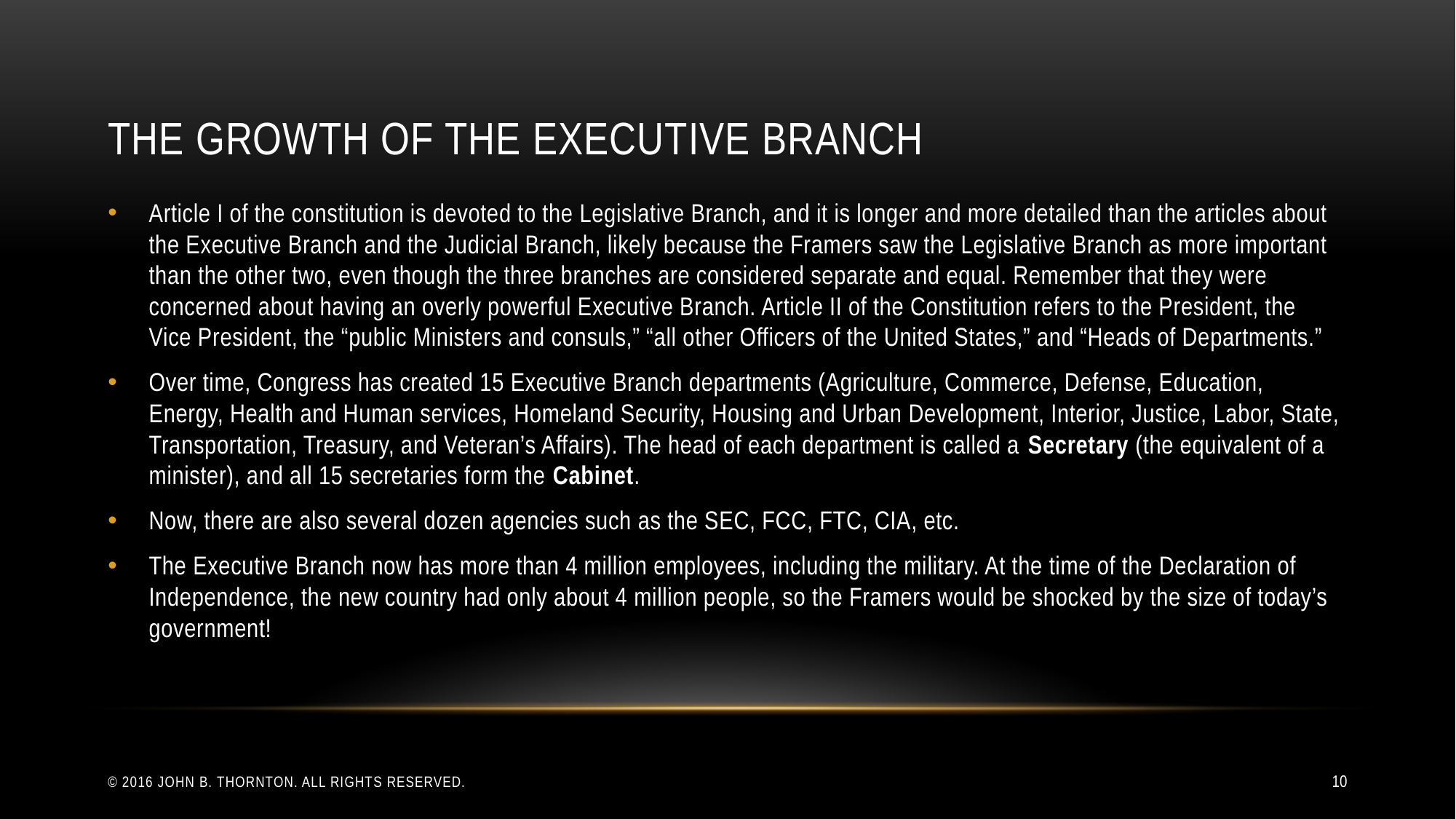

# The growth of the executive branch
Article I of the constitution is devoted to the Legislative Branch, and it is longer and more detailed than the articles about the Executive Branch and the Judicial Branch, likely because the Framers saw the Legislative Branch as more important than the other two, even though the three branches are considered separate and equal. Remember that they were concerned about having an overly powerful Executive Branch. Article II of the Constitution refers to the President, the Vice President, the “public Ministers and consuls,” “all other Officers of the United States,” and “Heads of Departments.”
Over time, Congress has created 15 Executive Branch departments (Agriculture, Commerce, Defense, Education, Energy, Health and Human services, Homeland Security, Housing and Urban Development, Interior, Justice, Labor, State, Transportation, Treasury, and Veteran’s Affairs). The head of each department is called a Secretary (the equivalent of a minister), and all 15 secretaries form the Cabinet.
Now, there are also several dozen agencies such as the SEC, FCC, FTC, CIA, etc.
The Executive Branch now has more than 4 million employees, including the military. At the time of the Declaration of Independence, the new country had only about 4 million people, so the Framers would be shocked by the size of today’s government!
© 2016 John B. Thornton. All rights reserved.
10